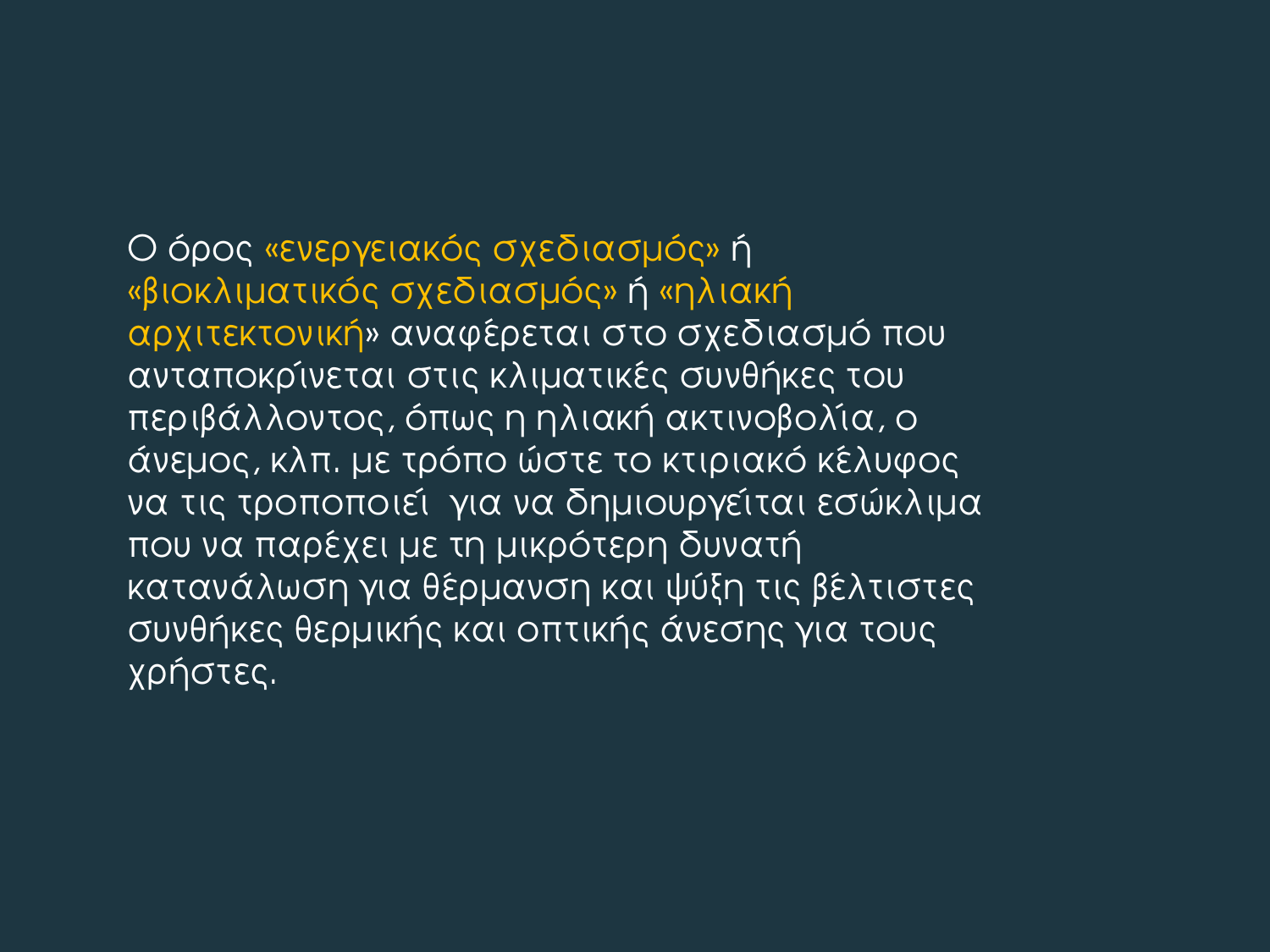

Ο όρος «ενεργειακός σχεδιασμός» ή «βιοκλιματικός σχεδιασμός» ή «ηλιακή αρχιτεκτονική» αναφέρεται στο σχεδιασμό που ανταποκρίνεται στις κλιματικές συνθήκες του περιβάλλοντος, όπως η ηλιακή ακτινοβολία, ο άνεμος, κλπ. με τρόπο ώστε το κτιριακό κέλυφος να τις τροποποιεί  για να δημιουργείται εσώκλιμα που να παρέχει με τη μικρότερη δυνατή κατανάλωση για θέρμανση και ψύξη τις βέλτιστες συνθήκες θερμικής και οπτικής άνεσης για τους χρήστες.